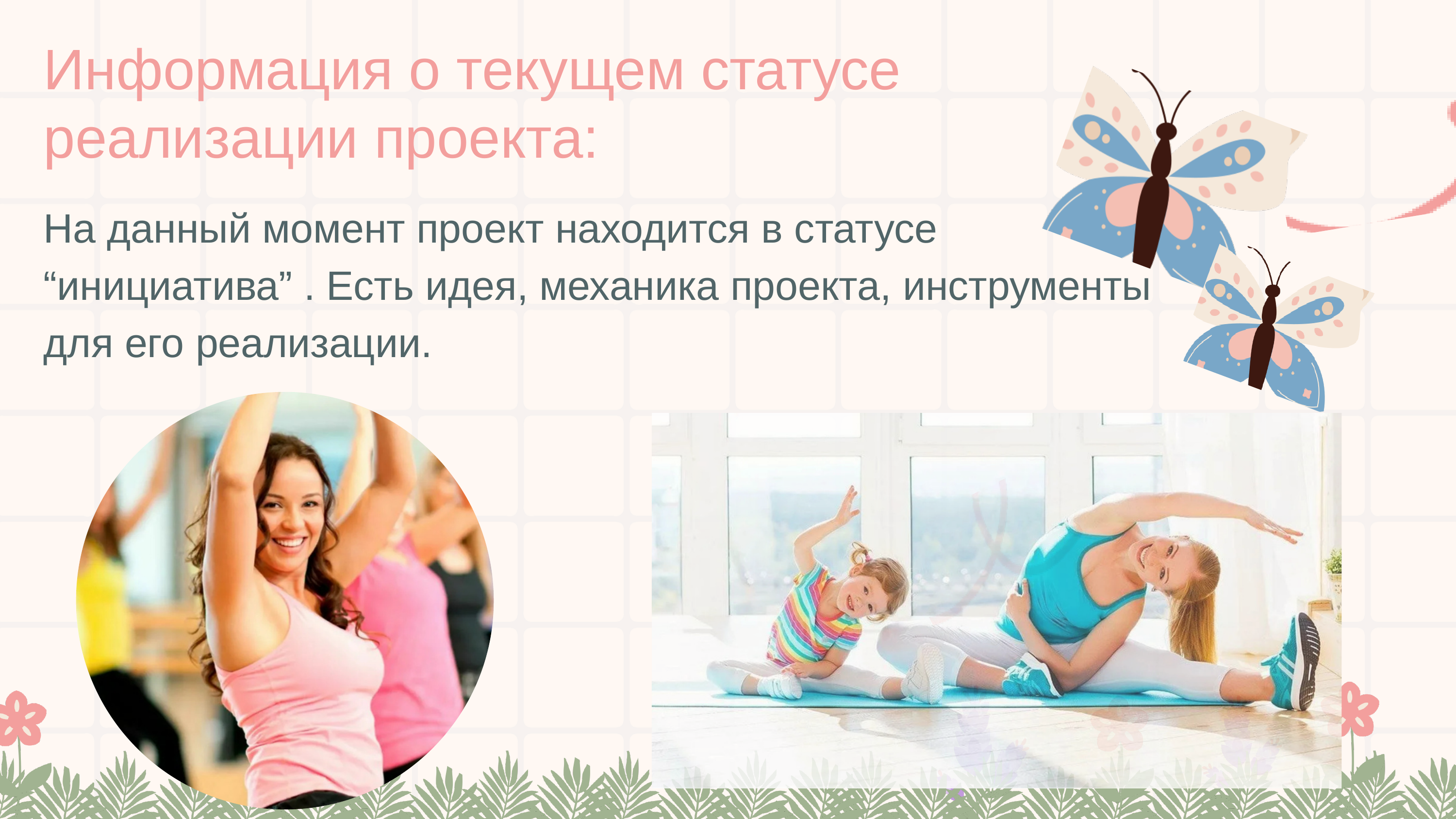

Информация о текущем статусе реализации проекта:

На данный момент проект находится в статусе “инициатива” . Есть идея, механика проекта, инструменты для его реализации.